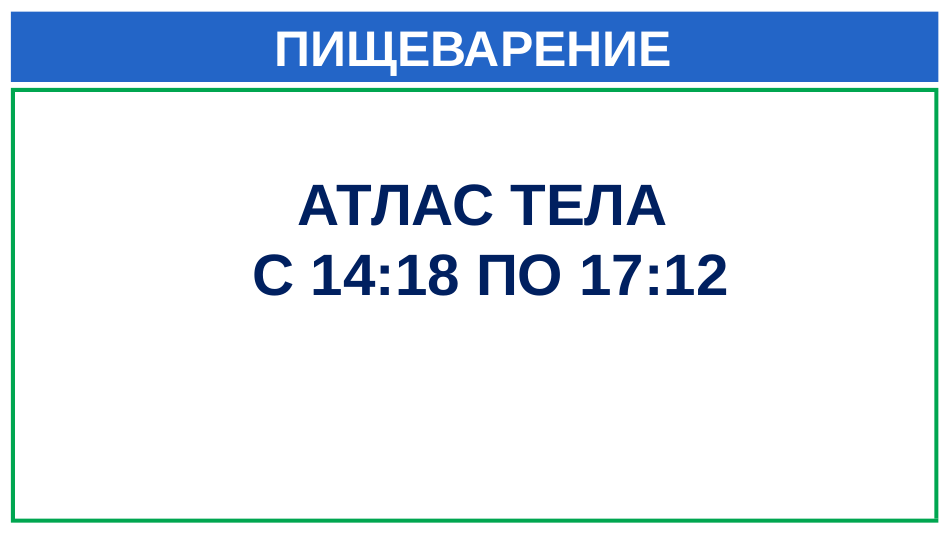

# ПИЩЕВАРЕНИЕ
АТЛАС ТЕЛА
С 14:18 ПО 17:12